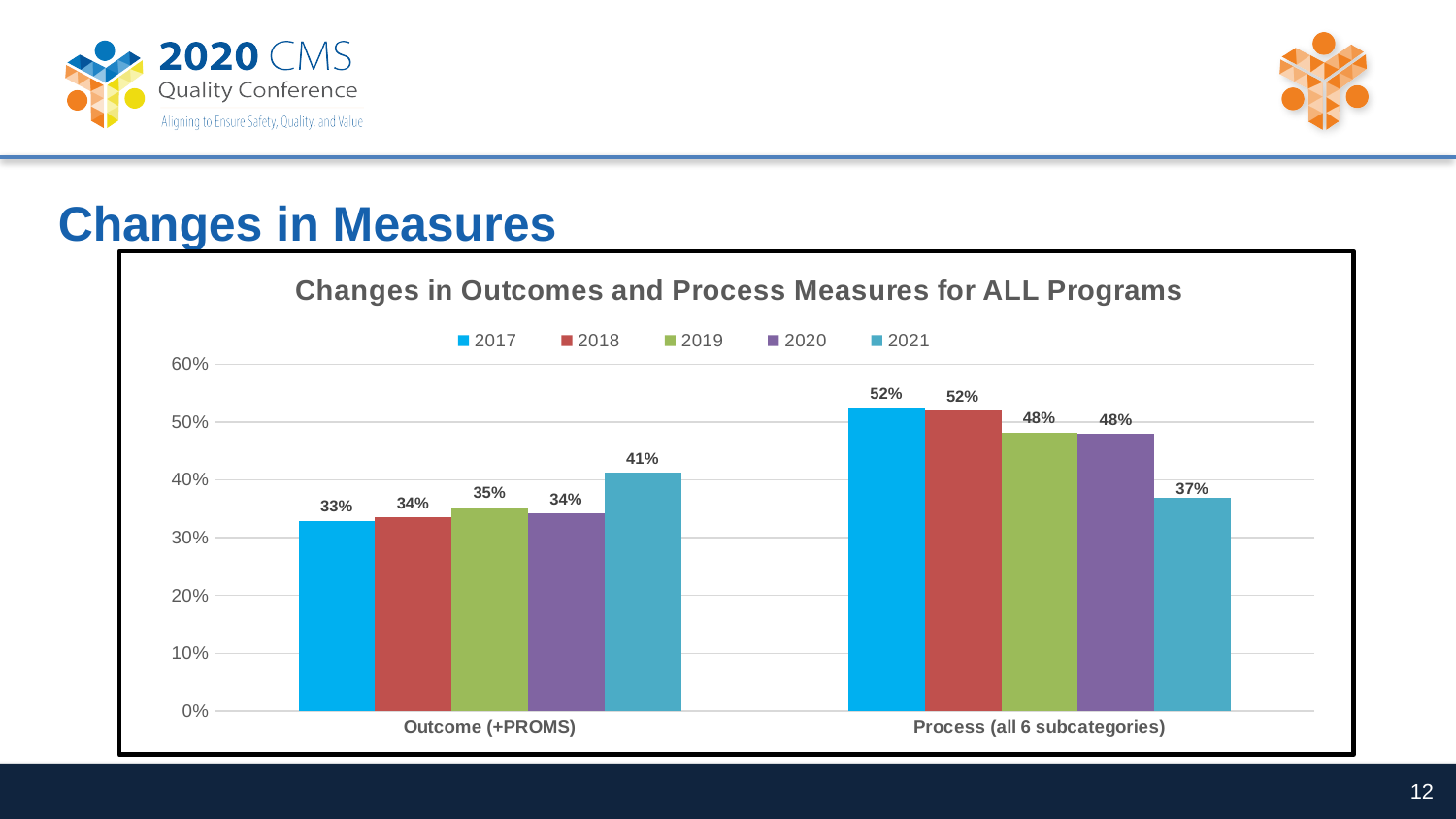

# Changes in Measures

### Chart: Changes in Outcomes and Process Measures for ALL Programs

| Category |  |  |  |  |  |
|---|---|---|---|---|---|
| Outcome (+PROMS) | 0.3295880149812734 | 0.3351449275362319 | 0.35294117647058826 | 0.34182590233545646 | 0.4126984126984127 |
| Process (all 6 subcategories) | 0.5243445692883895 | 0.519927536231884 | 0.4819734345351044 | 0.47983014861995754 | 0.36904761904761907 |
12